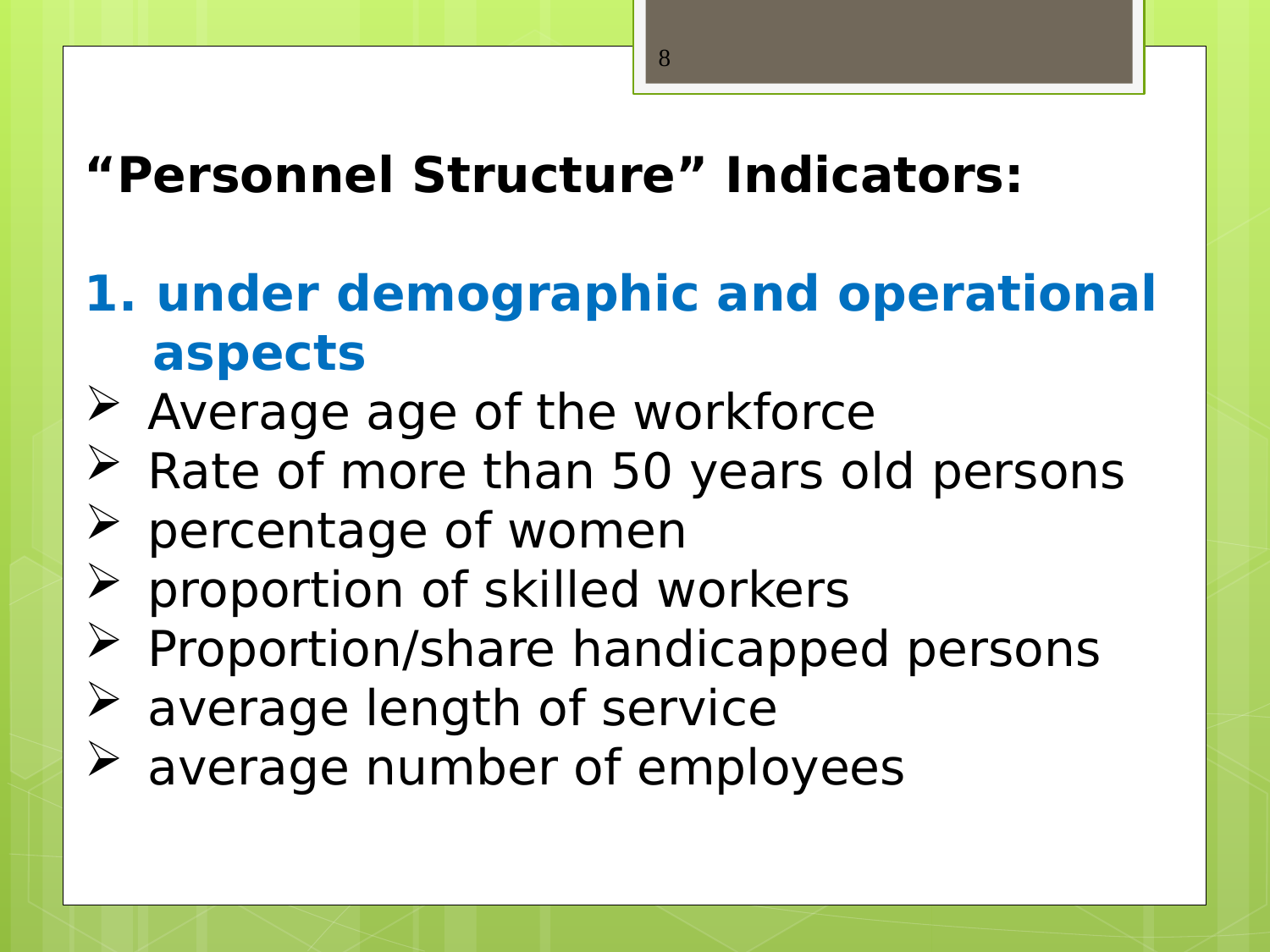

8
“Personnel Structure” Indicators:

under demographic and operational
    aspects
Average age of the workforce
Rate of more than 50 years old persons
percentage of women
proportion of skilled workers
Proportion/share handicapped persons
average length of service
average number of employees